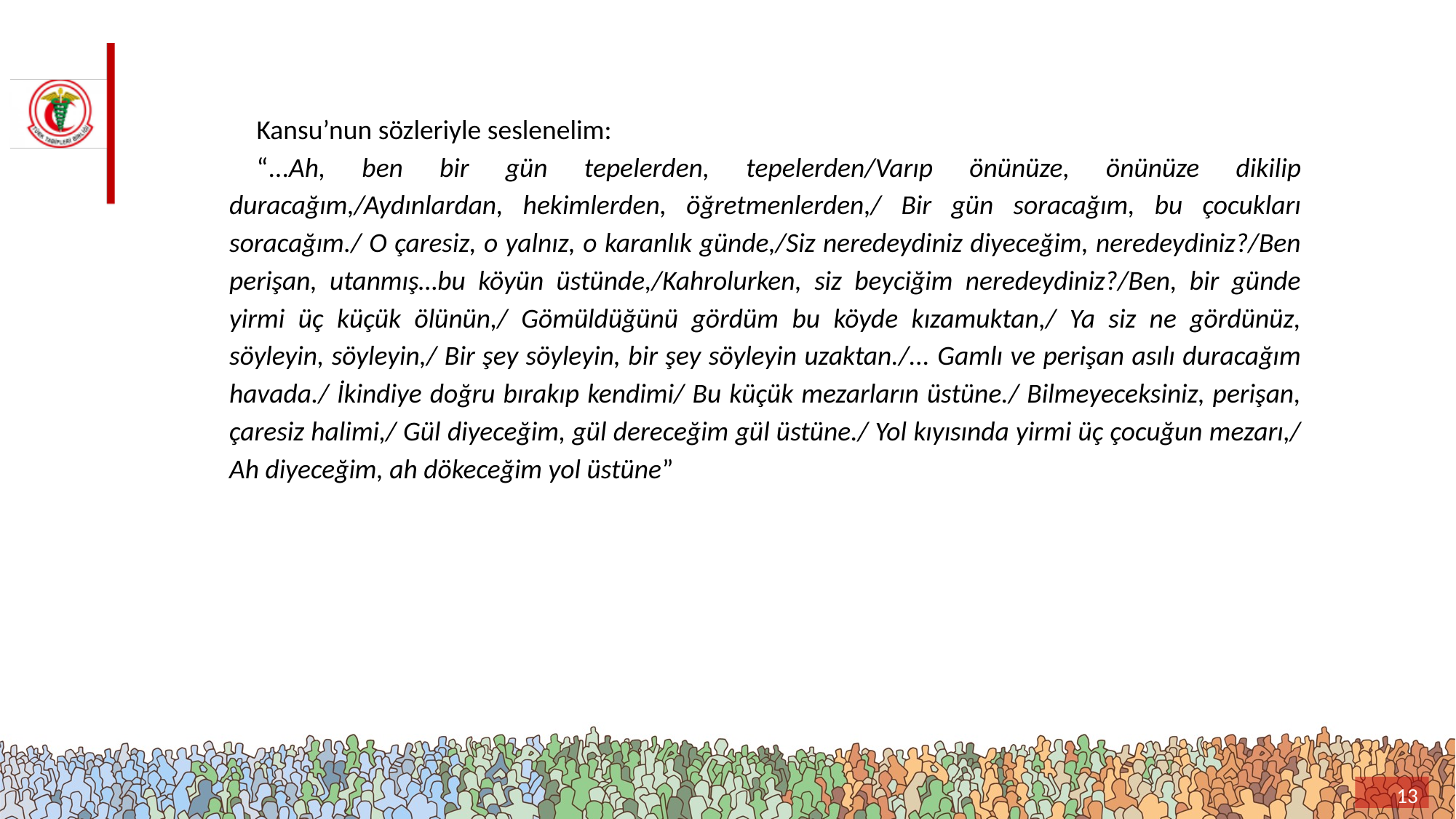

Kansu’nun sözleriyle seslenelim:
“...Ah, ben bir gün tepelerden, tepelerden/Varıp önünüze, önünüze dikilip duracağım,/Aydınlardan, hekimlerden, öğretmenlerden,/ Bir gün soracağım, bu çocukları soracağım./ O çaresiz, o yalnız, o karanlık günde,/Siz neredeydiniz diyeceğim, neredeydiniz?/Ben perişan, utanmış…bu köyün üstünde,/Kahrolurken, siz beyciğim neredeydiniz?/Ben, bir günde yirmi üç küçük ölünün,/ Gömüldüğünü gördüm bu köyde kızamuktan,/ Ya siz ne gördünüz, söyleyin, söyleyin,/ Bir şey söyleyin, bir şey söyleyin uzaktan./... Gamlı ve perişan asılı duracağım havada./ İkindiye doğru bırakıp kendimi/ Bu küçük mezarların üstüne./ Bilmeyeceksiniz, perişan, çaresiz halimi,/ Gül diyeceğim, gül dereceğim gül üstüne./ Yol kıyısında yirmi üç çocuğun mezarı,/ Ah diyeceğim, ah dökeceğim yol üstüne”